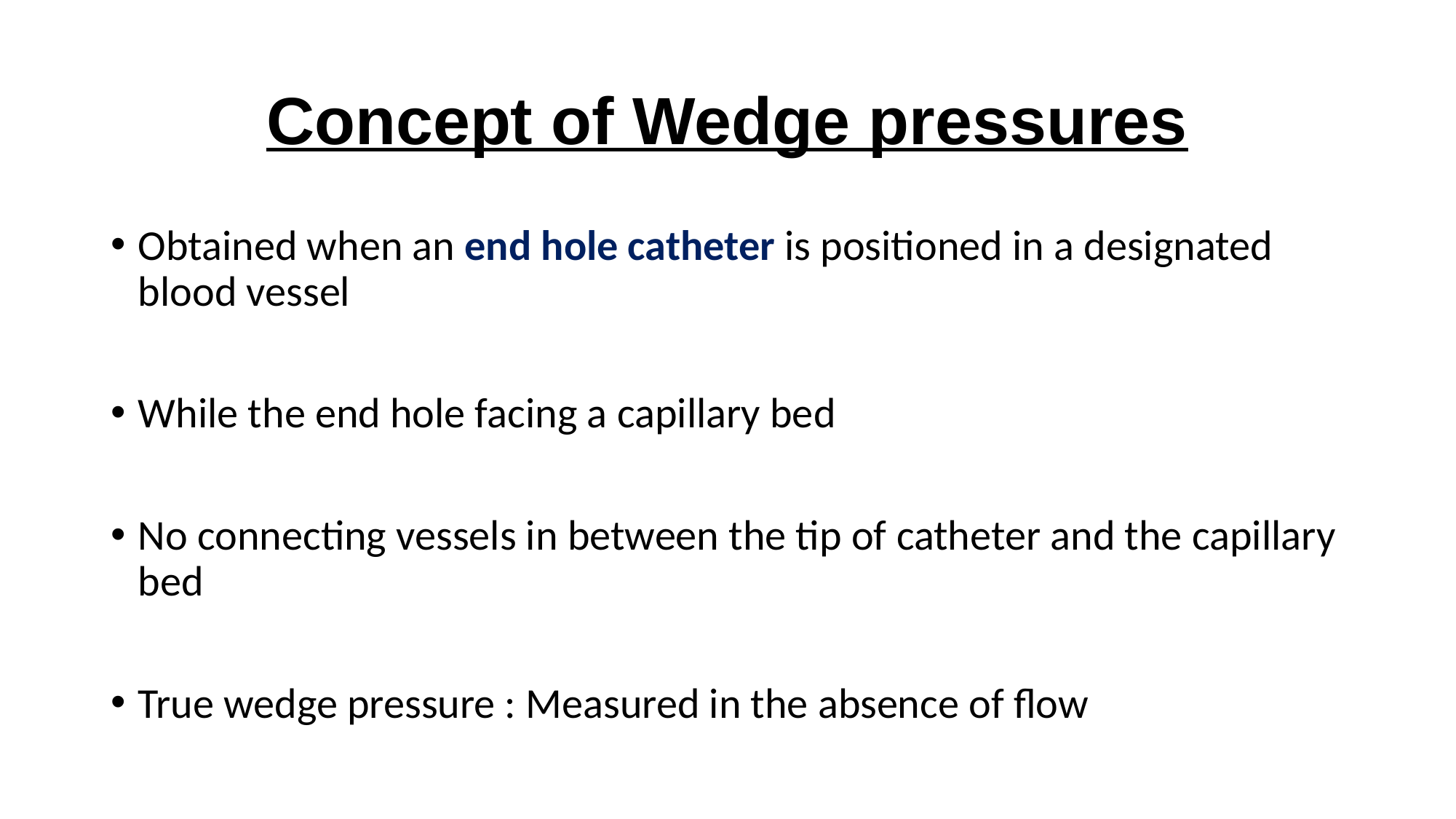

# Concept of Wedge pressures
Obtained when an end hole catheter is positioned in a designated blood vessel

While the end hole facing a capillary bed

No connecting vessels in between the tip of catheter and the capillary bed

True wedge pressure : Measured in the absence of flow